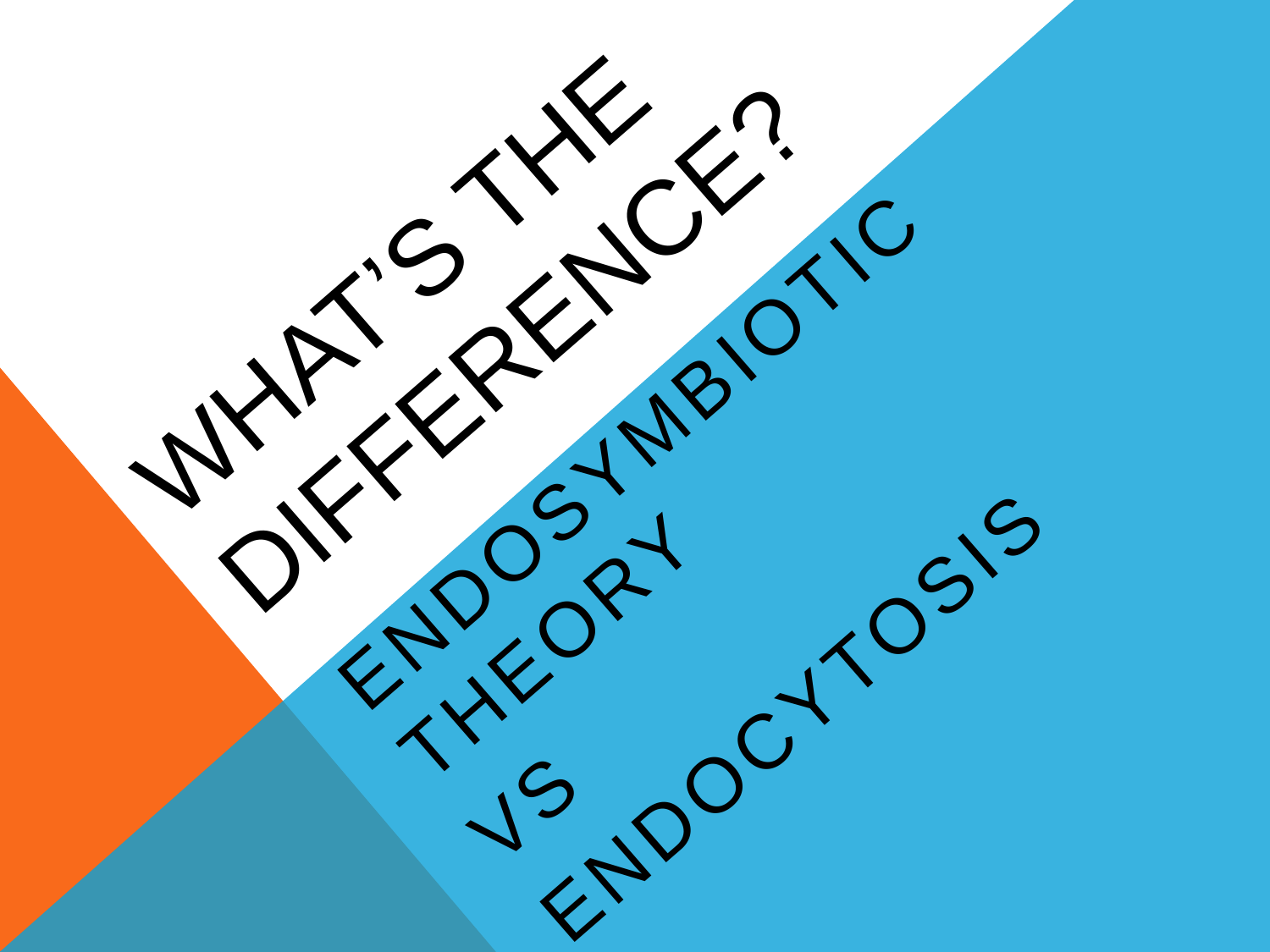

# WHAT’s THE DIFFERENCE?
ENDOSYMBIOTIC THEORY
VS
endocytosis